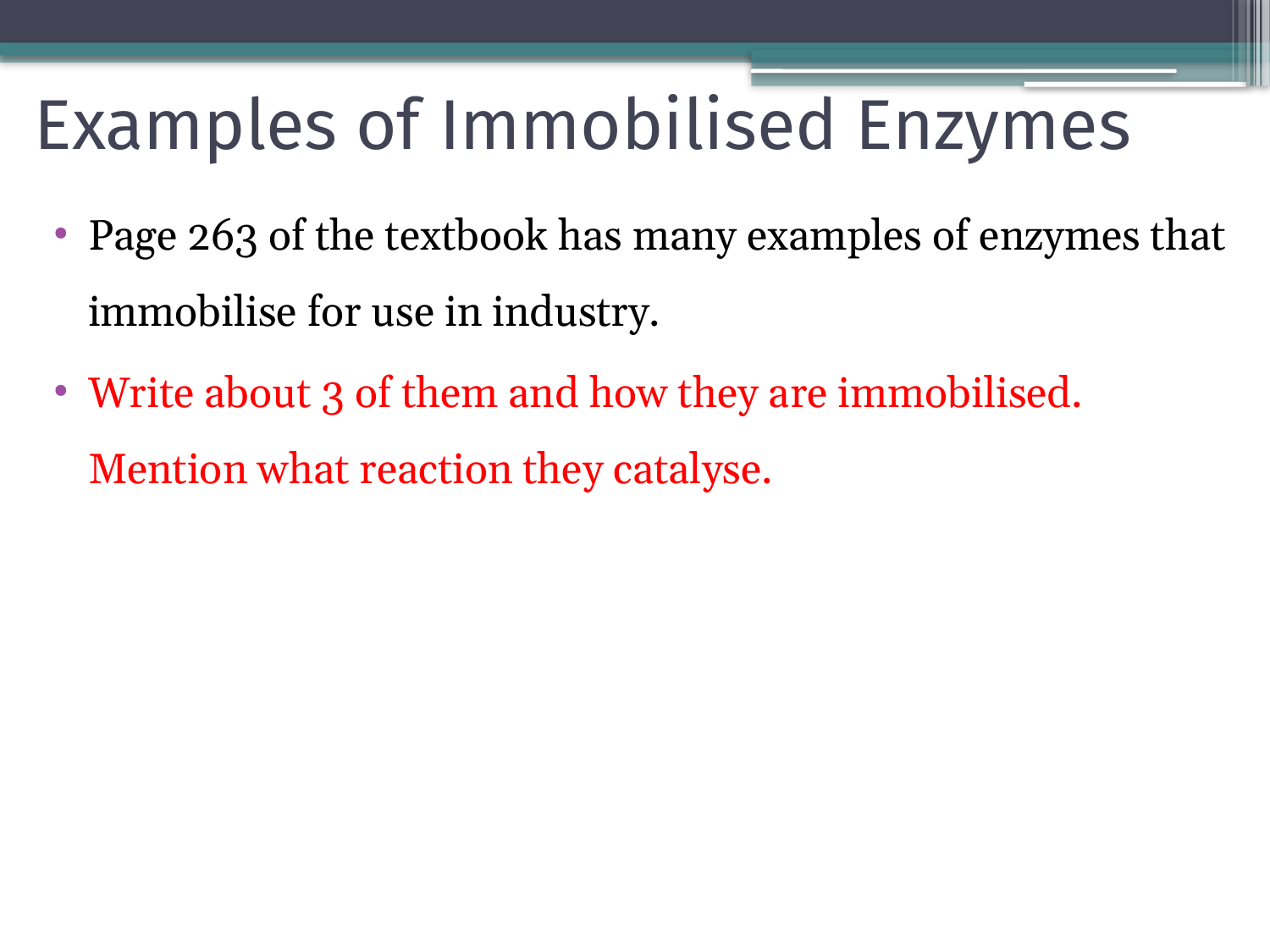

# Examples of Immobilised Enzymes
Page 263 of the textbook has many examples of enzymes that immobilise for use in industry.
Write about 3 of them and how they are immobilised. Mention what reaction they catalyse.